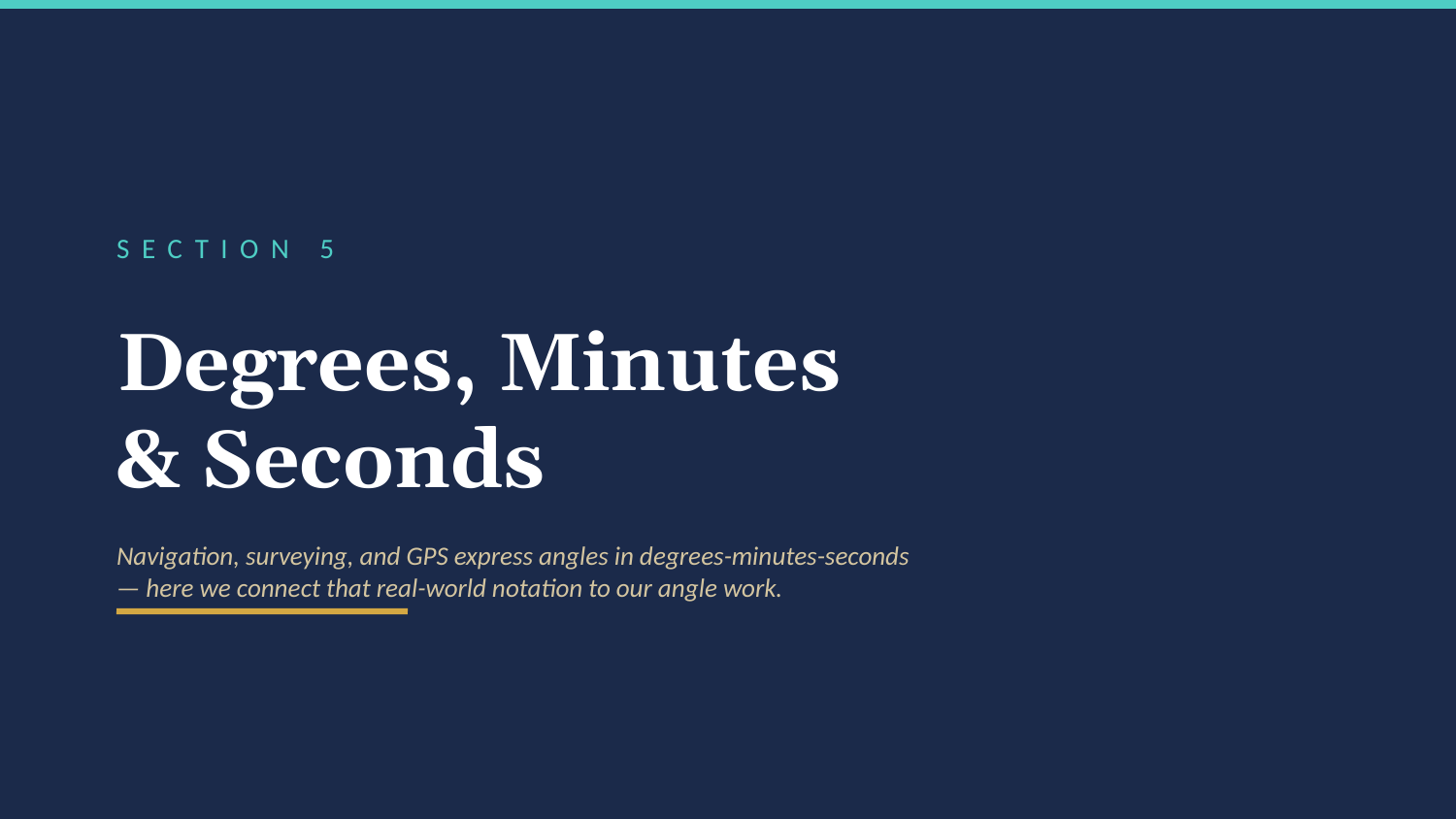

SECTION 5
Degrees, Minutes
& Seconds
Navigation, surveying, and GPS express angles in degrees-minutes-seconds — here we connect that real-world notation to our angle work.